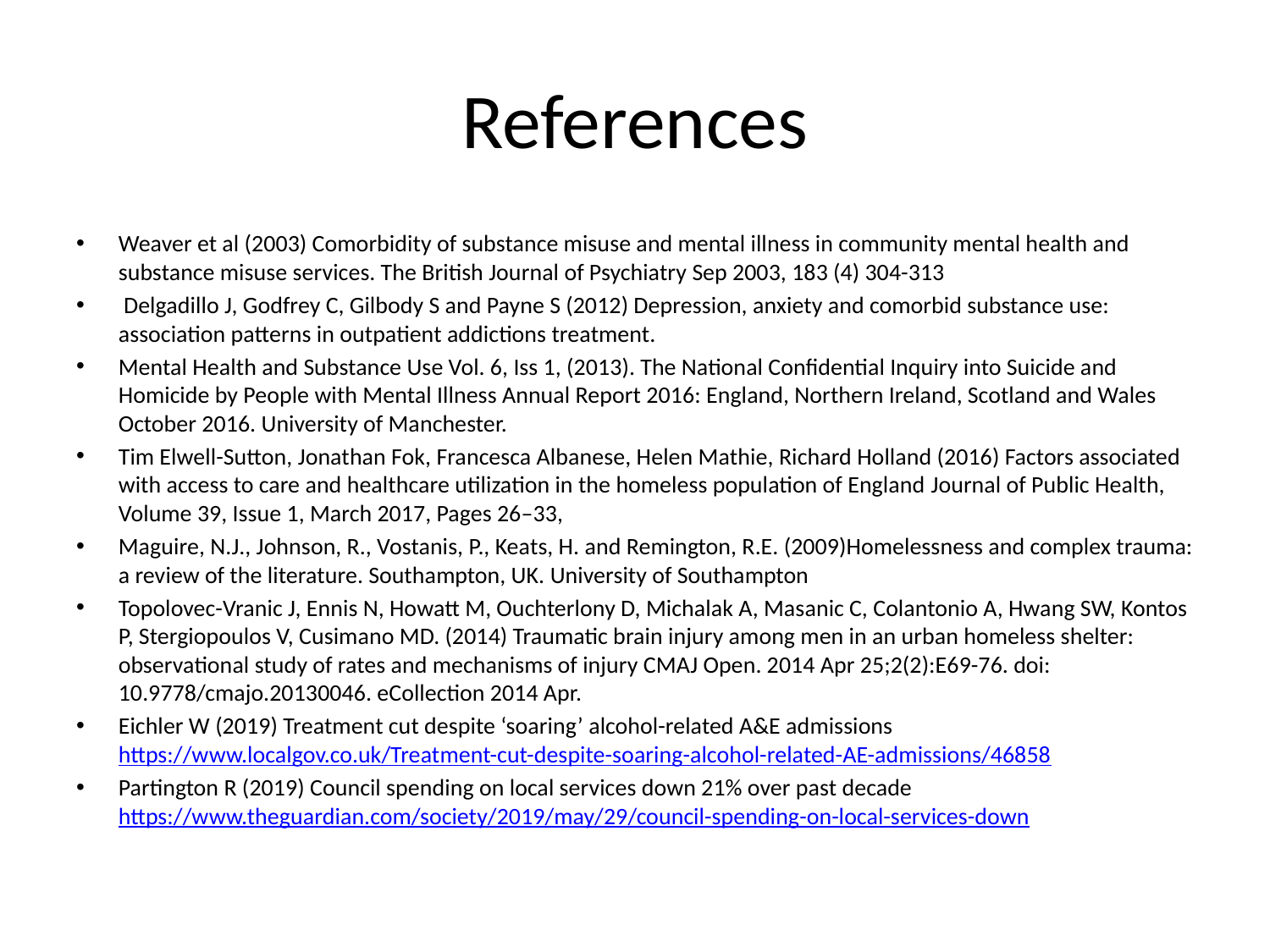

# References
Weaver et al (2003) Comorbidity of substance misuse and mental illness in community mental health and substance misuse services. The British Journal of Psychiatry Sep 2003, 183 (4) 304-313
 Delgadillo J, Godfrey C, Gilbody S and Payne S (2012) Depression, anxiety and comorbid substance use: association patterns in outpatient addictions treatment.
Mental Health and Substance Use Vol. 6, Iss 1, (2013). The National Confidential Inquiry into Suicide and Homicide by People with Mental Illness Annual Report 2016: England, Northern Ireland, Scotland and Wales October 2016. University of Manchester.
Tim Elwell-Sutton, Jonathan Fok, Francesca Albanese, Helen Mathie, Richard Holland (2016) Factors associated with access to care and healthcare utilization in the homeless population of England Journal of Public Health, Volume 39, Issue 1, March 2017, Pages 26–33,
Maguire, N.J., Johnson, R., Vostanis, P., Keats, H. and Remington, R.E. (2009)Homelessness and complex trauma: a review of the literature. Southampton, UK. University of Southampton
Topolovec-Vranic J, Ennis N, Howatt M, Ouchterlony D, Michalak A, Masanic C, Colantonio A, Hwang SW, Kontos P, Stergiopoulos V, Cusimano MD. (2014) Traumatic brain injury among men in an urban homeless shelter: observational study of rates and mechanisms of injury CMAJ Open. 2014 Apr 25;2(2):E69-76. doi: 10.9778/cmajo.20130046. eCollection 2014 Apr.
Eichler W (2019) Treatment cut despite ‘soaring’ alcohol-related A&E admissions https://www.localgov.co.uk/Treatment-cut-despite-soaring-alcohol-related-AE-admissions/46858
Partington R (2019) Council spending on local services down 21% over past decade https://www.theguardian.com/society/2019/may/29/council-spending-on-local-services-down